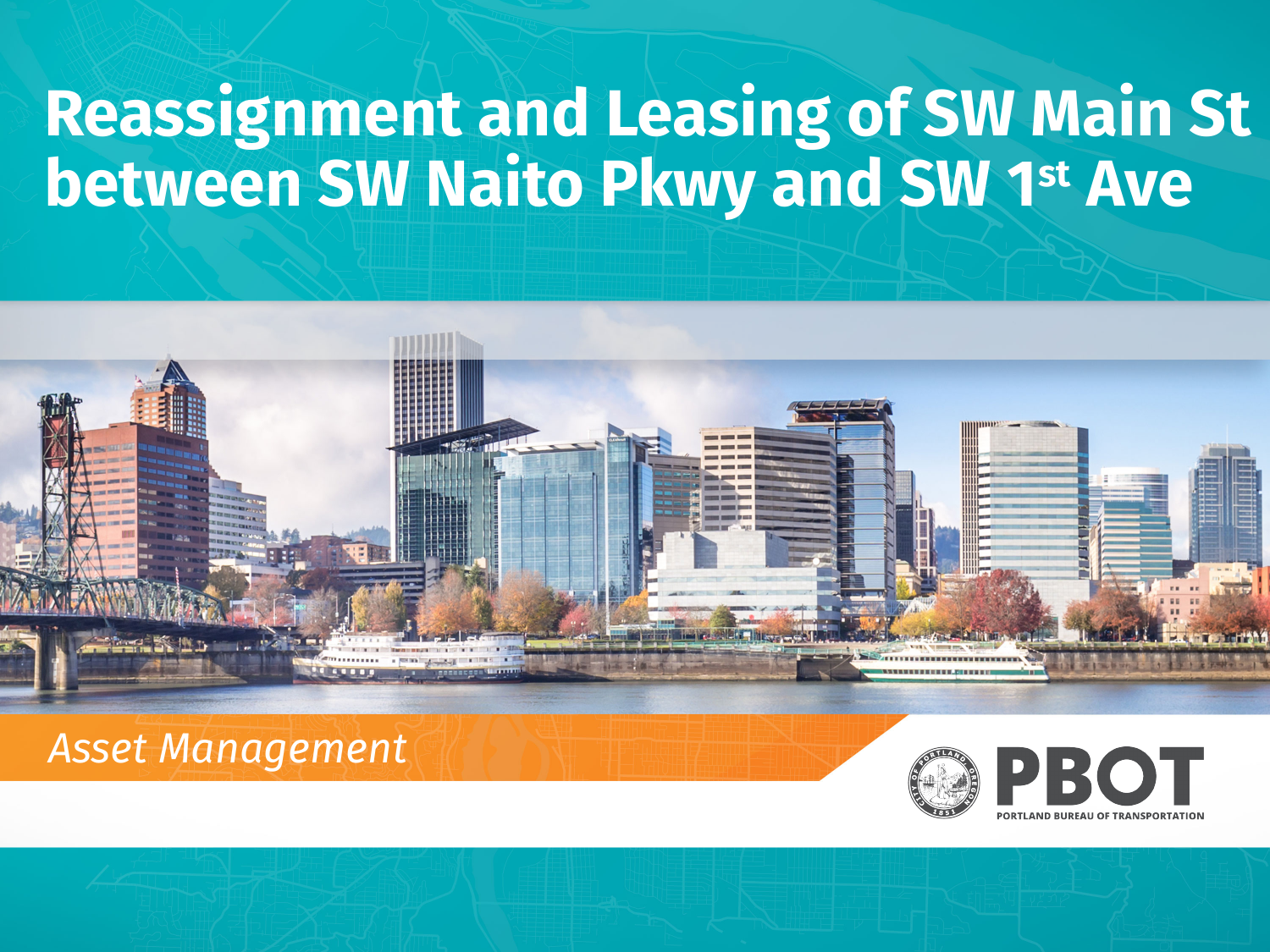

# Reassignment and Leasing of SW Main St between SW Naito Pkwy and SW 1st Ave
Asset Management